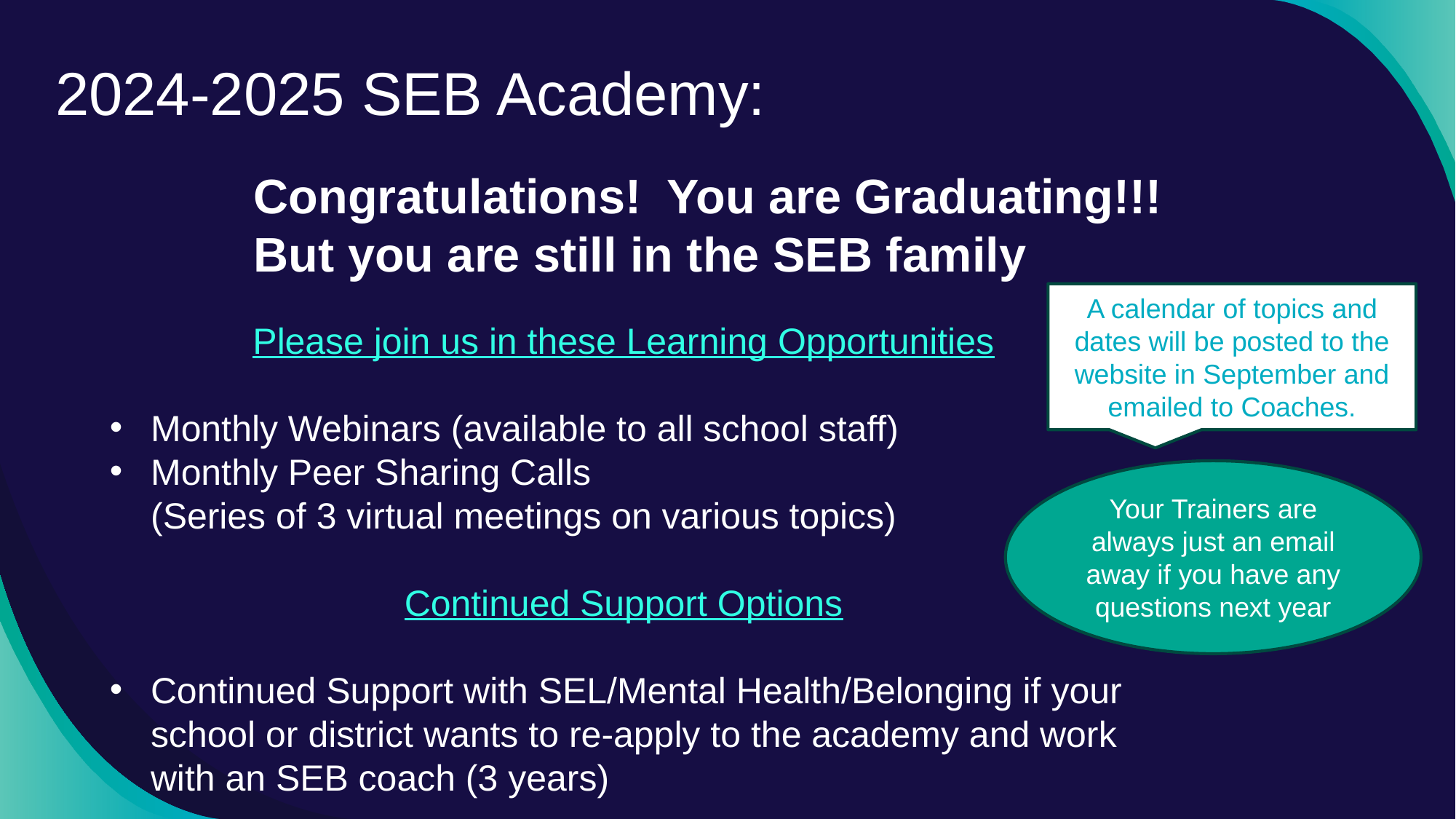

2024-2025 SEB Academy:
Congratulations!  You are Graduating!!!
But you are still in the SEB family
A calendar of topics and dates will be posted to the website in September and emailed to Coaches.
Please join us in these Learning Opportunities
Monthly Webinars (available to all school staff)
Monthly Peer Sharing Calls
(Series of 3 virtual meetings on various topics)

Continued Support Options

Continued Support with SEL/Mental Health/Belonging if your school or district wants to re-apply to the academy and work with an SEB coach (3 years)
Your Trainers are always just an email away if you have any questions next year